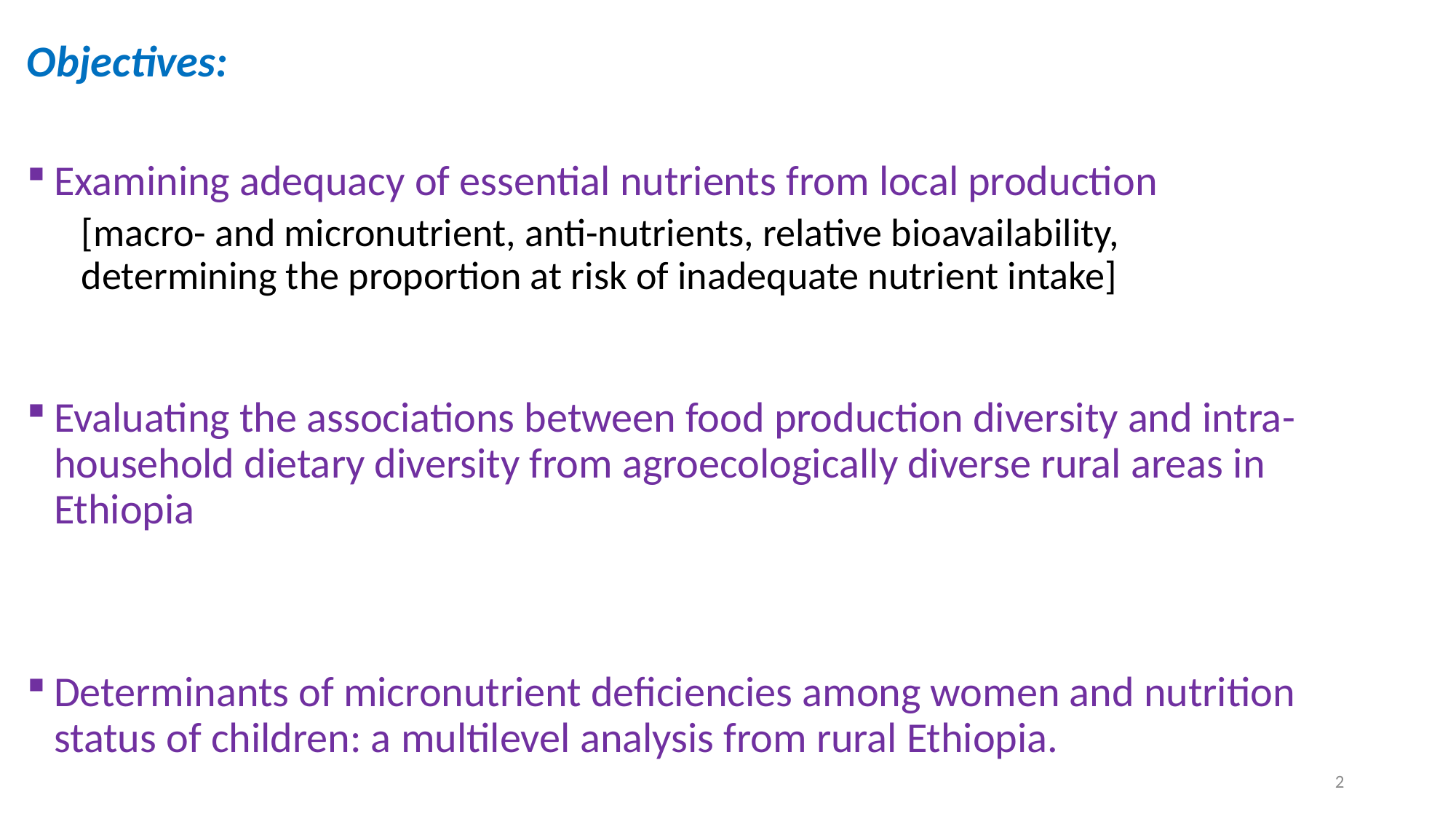

Objectives:

Examining adequacy of essential nutrients from local production
[macro- and micronutrient, anti-nutrients, relative bioavailability,         determining the proportion at risk of inadequate nutrient intake]

Evaluating the associations between food production diversity and intra-household dietary diversity from agroecologically diverse rural areas in Ethiopia

Determinants of micronutrient deficiencies among women and nutrition status of children: a multilevel analysis from rural Ethiopia.
2